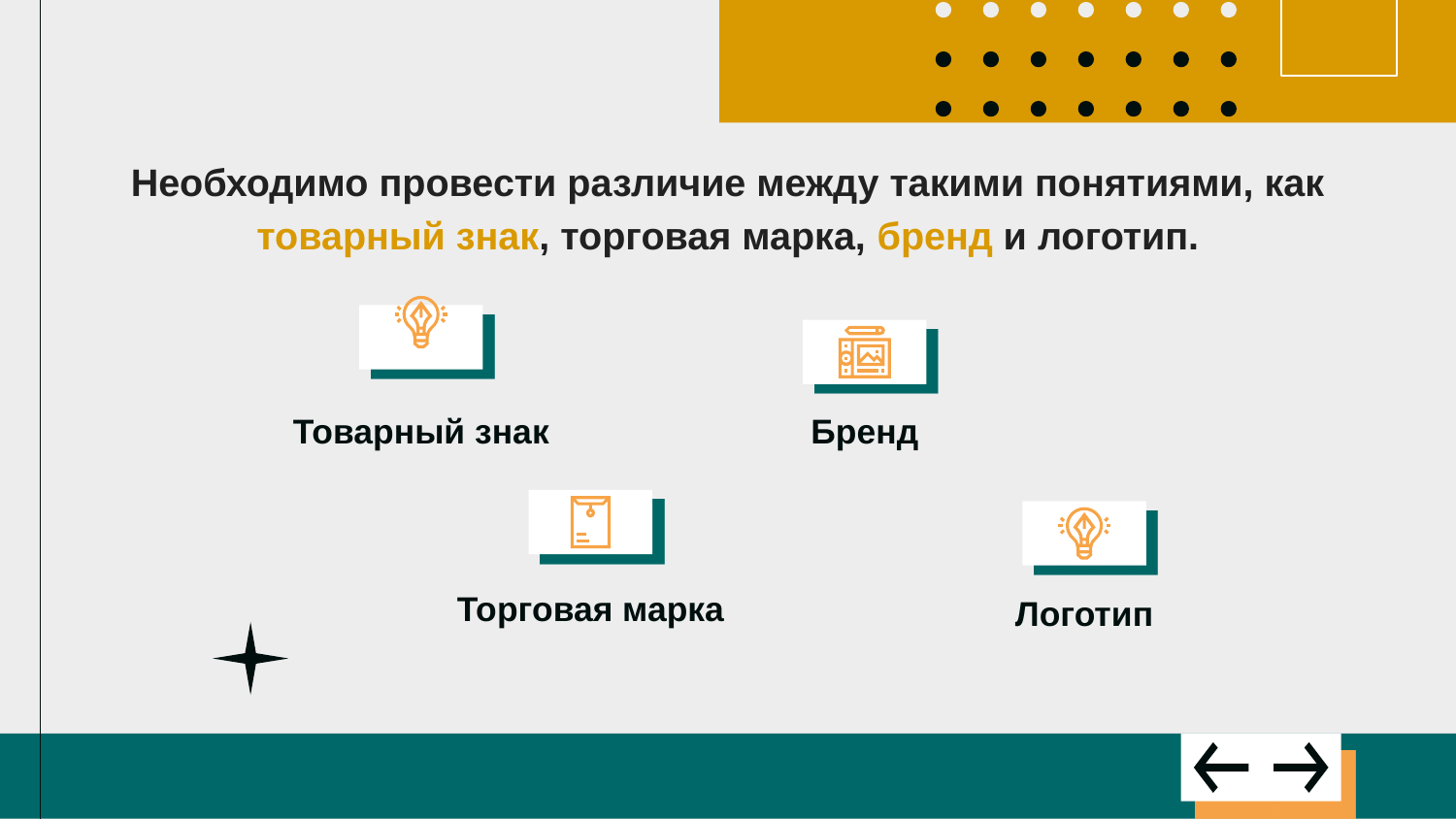

# Необходимо провести различие между такими понятиями, как товарный знак, торговая марка, бренд и логотип.

Бренд
Товарный знак

Торговая марка
Логотип